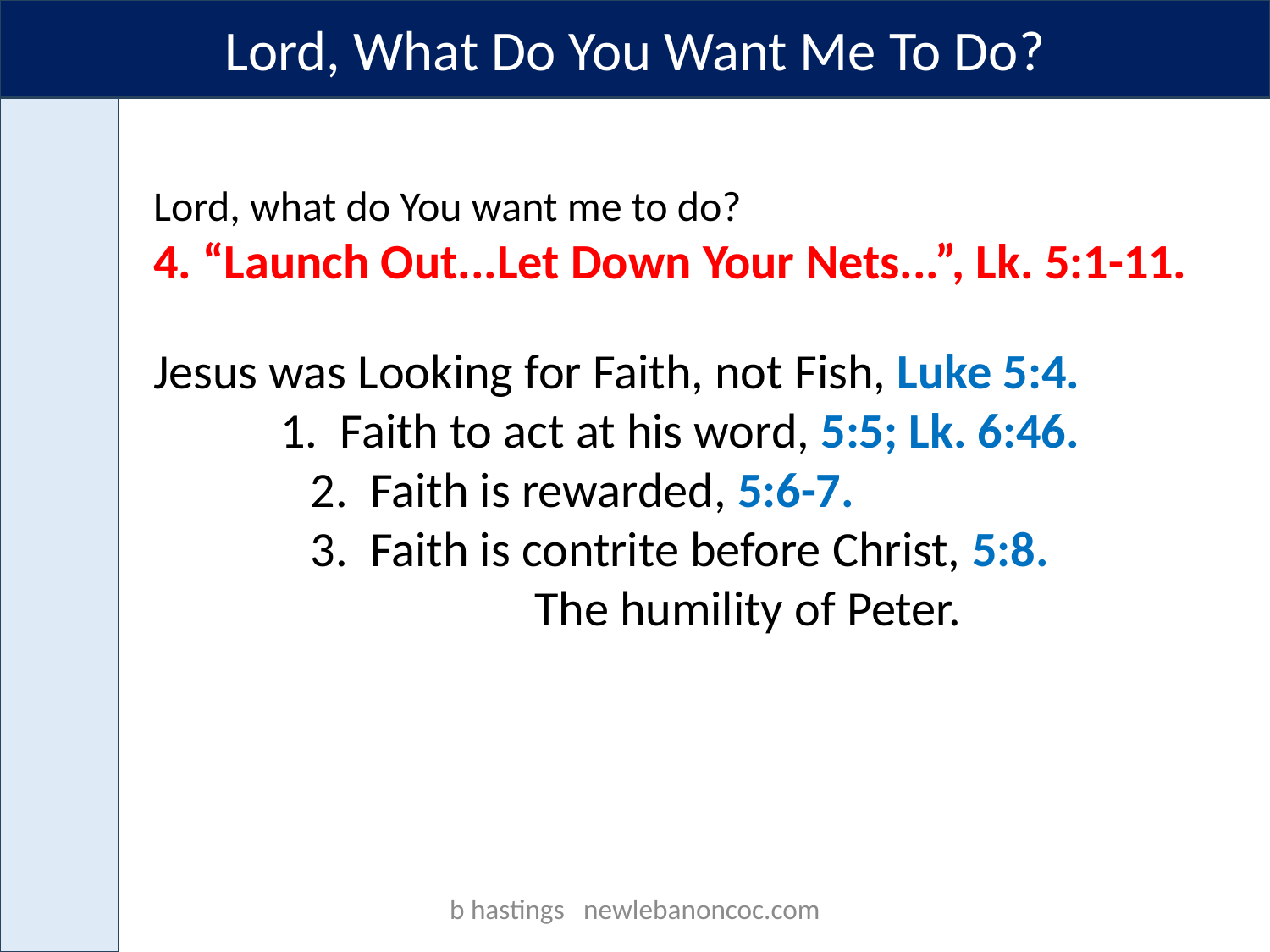

Lord, What Do You Want Me To Do?
Lord, what do You want me to do?
4. “Launch Out...Let Down Your Nets...”, Lk. 5:1-11.

Jesus was Looking for Faith, not Fish, Luke 5:4.
   	1.  Faith to act at his word, 5:5; Lk. 6:46.
              2.  Faith is rewarded, 5:6-7.
              3.  Faith is contrite before Christ, 5:8.                          	     		The humility of Peter.
b hastings   newlebanoncoc.com